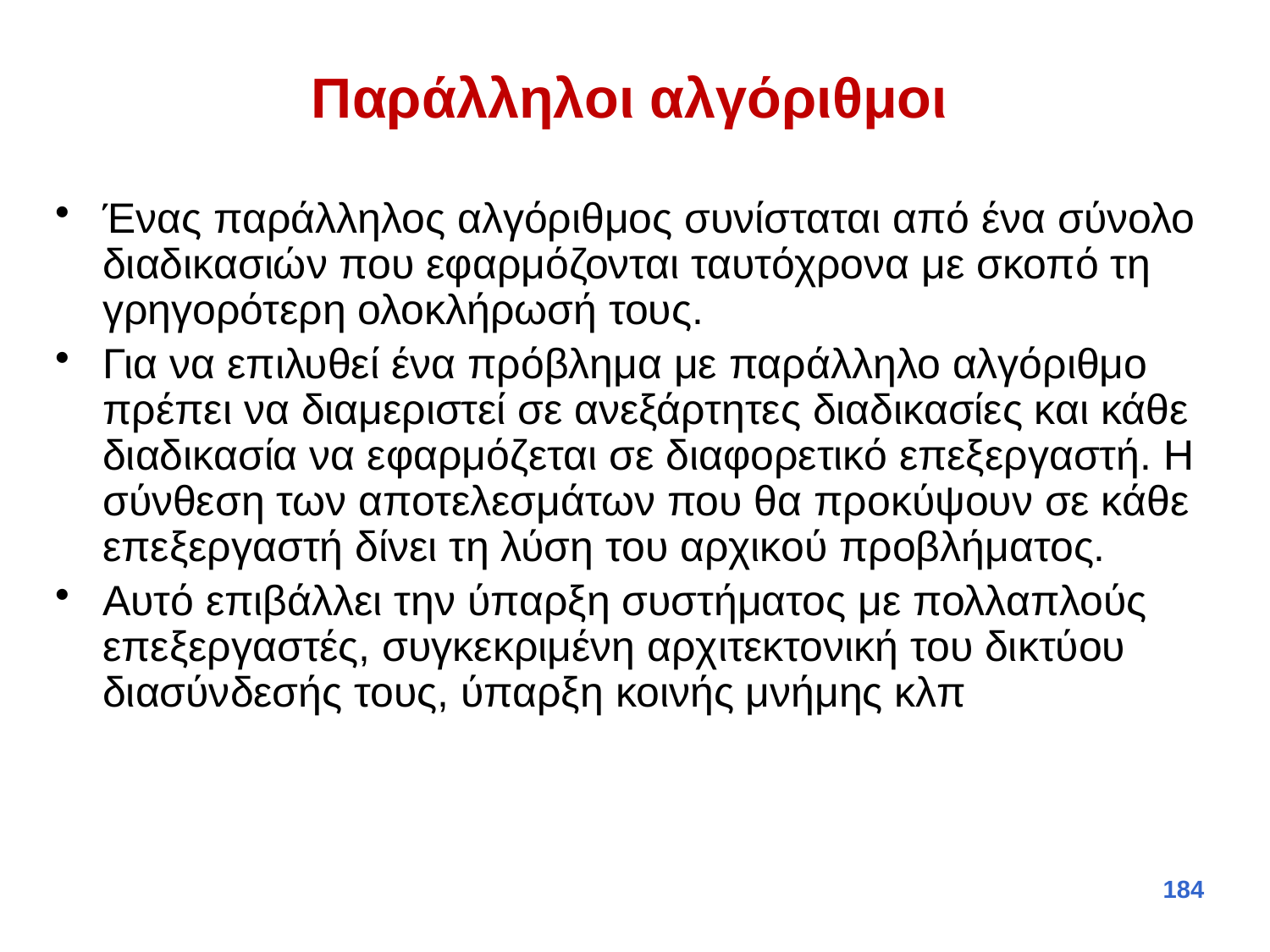

# Παράλληλοι αλγόριθμοι
Ένας παράλληλος αλγόριθμος συνίσταται από ένα σύνολο διαδικασιών που εφαρμόζονται ταυτόχρονα με σκοπό τη γρηγορότερη ολοκλήρωσή τους.
Για να επιλυθεί ένα πρόβλημα με παράλληλο αλγόριθμο πρέπει να διαμεριστεί σε ανεξάρτητες διαδικασίες και κάθε διαδικασία να εφαρμόζεται σε διαφορετικό επεξεργαστή. Η σύνθεση των αποτελεσμάτων που θα προκύψουν σε κάθε επεξεργαστή δίνει τη λύση του αρχικού προβλήματος.
Αυτό επιβάλλει την ύπαρξη συστήματος με πολλαπλούς επεξεργαστές, συγκεκριμένη αρχιτεκτονική του δικτύου διασύνδεσής τους, ύπαρξη κοινής μνήμης κλπ
184